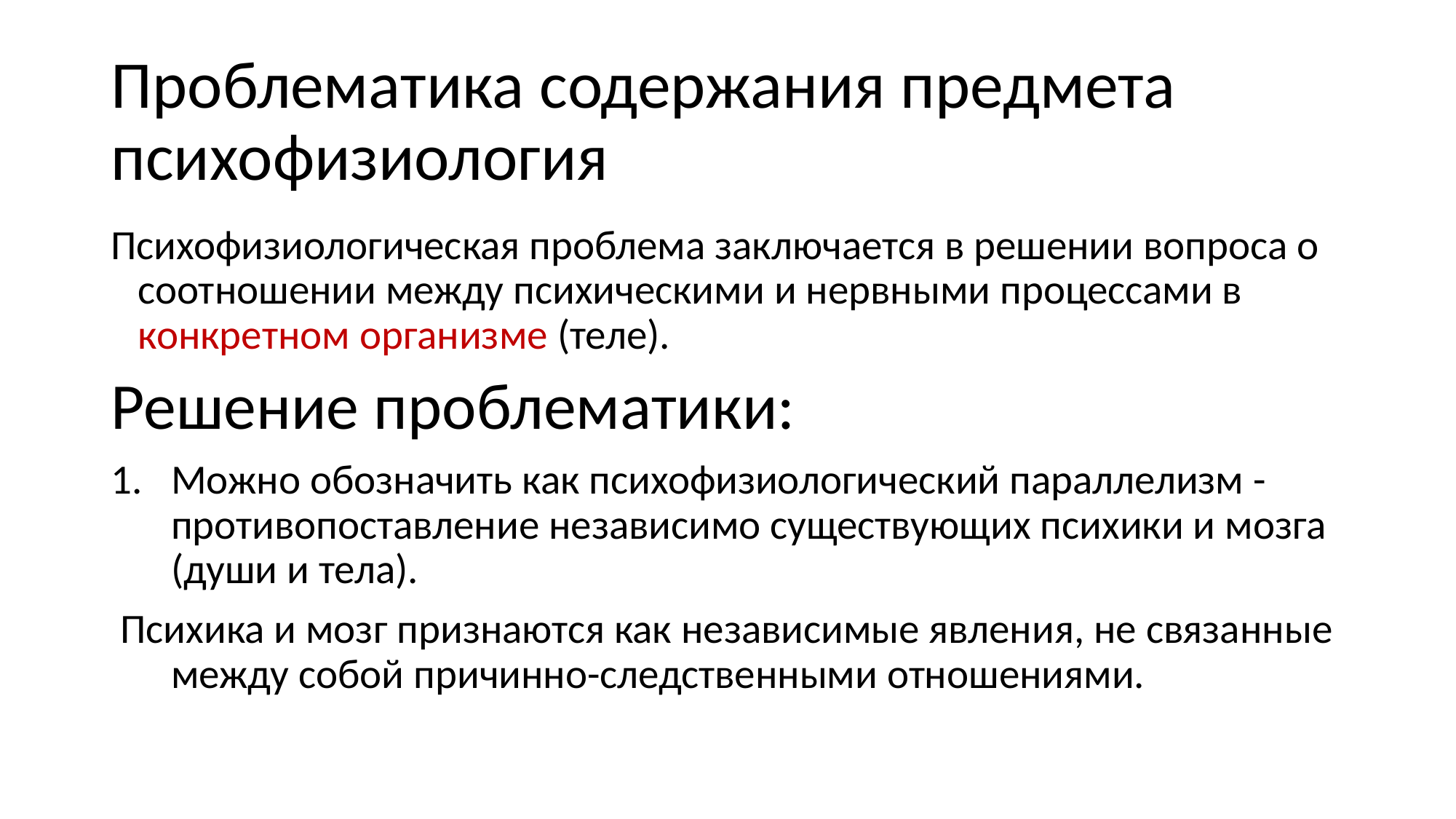

# Проблематика содержания предмета психофизиология
Психофизиологическая проблема заключается в решении вопроса о соотношении между психическими и нервными процессами в конкретном организме (теле).
Решение проблематики:
Можно обозначить как психофизиологический параллелизм - противопоставление независимо существующих психики и мозга (души и тела).
 Психика и мозг признаются как независимые явления, не связанные между собой причинно-следственными отношениями.